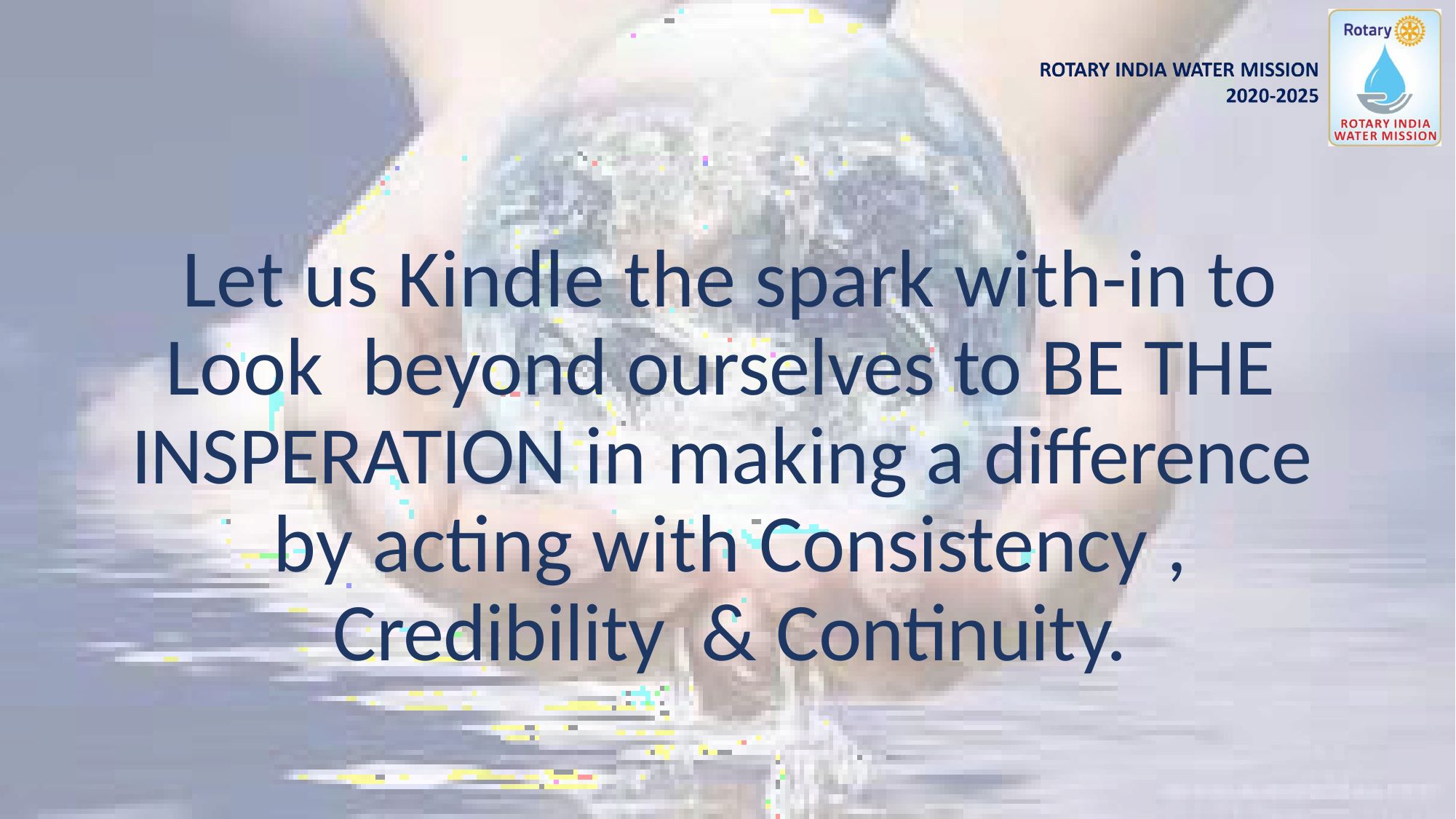

Let us Kindle the spark with-in to Look  beyond ourselves to BE THE  INSPERATION in making a difference  by acting with Consistency , Credibility  & Continuity.